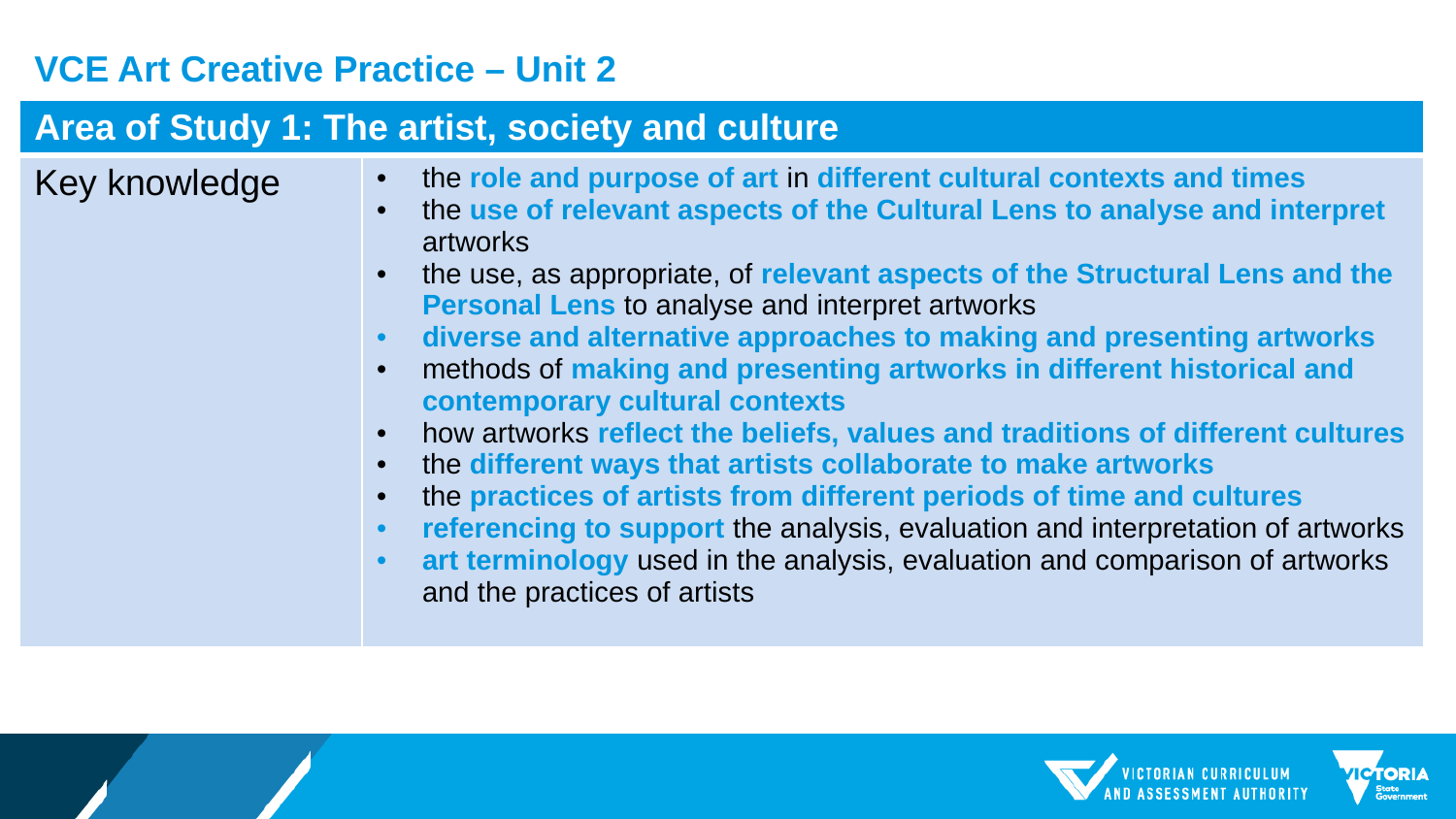

VCE Art Creative Practice – Unit 2
| Area of Study 1: The artist, society and culture | Unit 1: |
| --- | --- |
| Key knowledge | the role and purpose of art in different cultural contexts and times the use of relevant aspects of the Cultural Lens to analyse and interpret artworks the use, as appropriate, of relevant aspects of the Structural Lens and the Personal Lens to analyse and interpret artworks diverse and alternative approaches to making and presenting artworks methods of making and presenting artworks in different historical and contemporary cultural contexts how artworks reflect the beliefs, values and traditions of different cultures the different ways that artists collaborate to make artworks the practices of artists from different periods of time and cultures referencing to support the analysis, evaluation and interpretation of artworks art terminology used in the analysis, evaluation and comparison of artworks and the practices of artists |